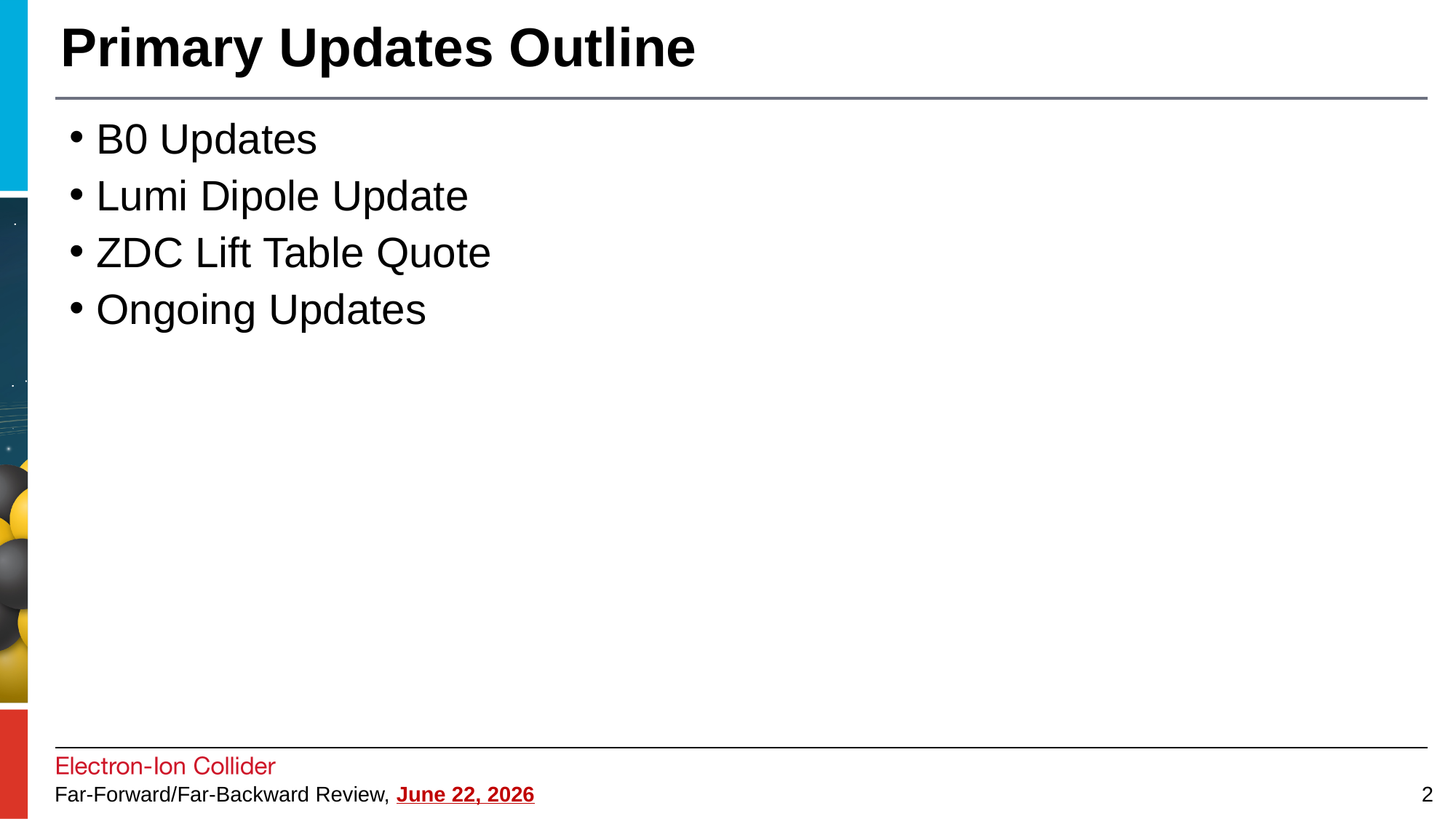

# Primary Updates Outline
B0 Updates
Lumi Dipole Update
ZDC Lift Table Quote
Ongoing Updates

2